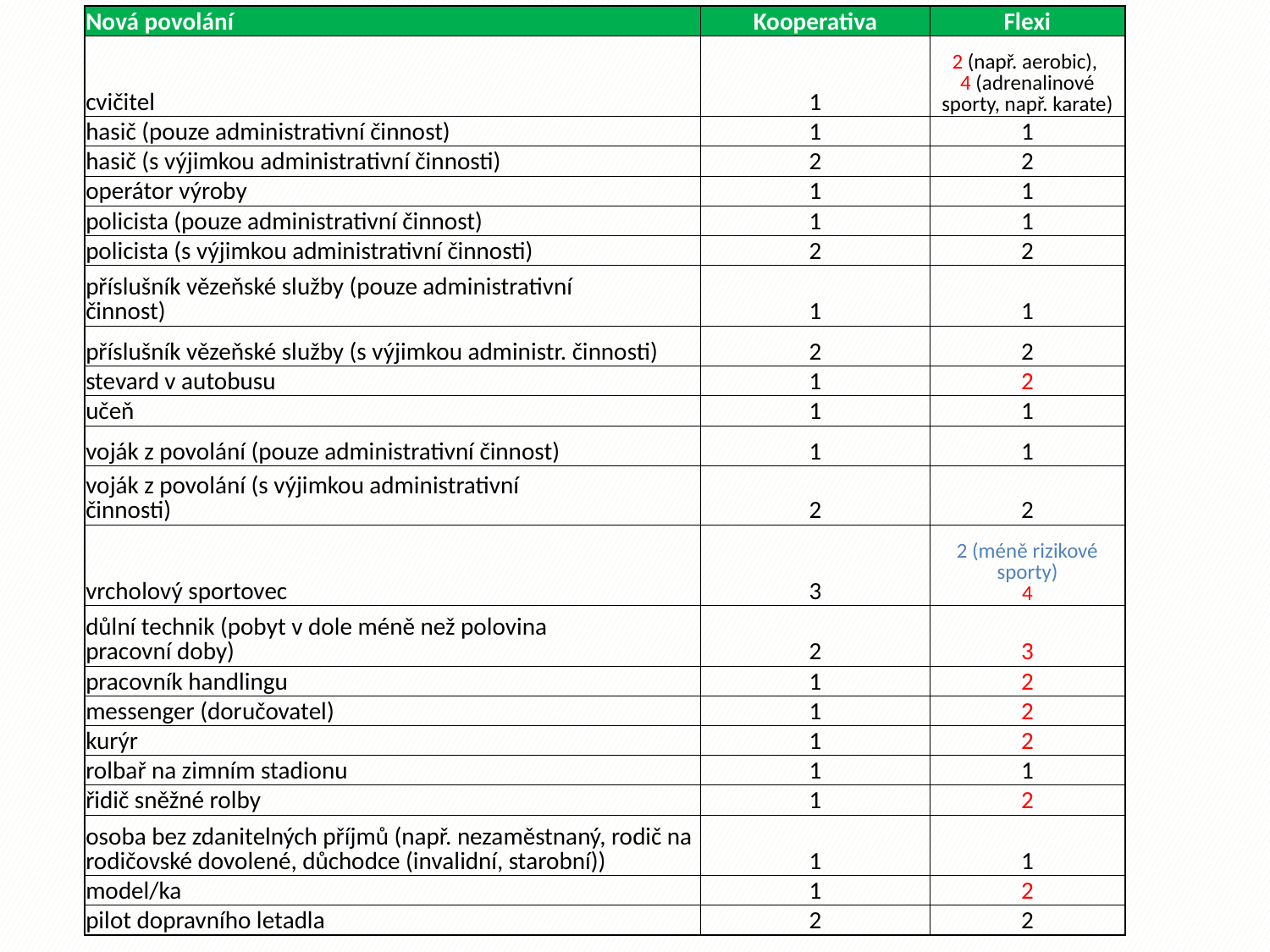

| Nová povolání | Kooperativa | Flexi |
| --- | --- | --- |
| cvičitel | 1 | 2 (např. aerobic), 4 (adrenalinové sporty, např. karate) |
| hasič (pouze administrativní činnost) | 1 | 1 |
| hasič (s výjimkou administrativní činnosti) | 2 | 2 |
| operátor výroby | 1 | 1 |
| policista (pouze administrativní činnost) | 1 | 1 |
| policista (s výjimkou administrativní činnosti) | 2 | 2 |
| příslušník vězeňské služby (pouze administrativní činnost) | 1 | 1 |
| příslušník vězeňské služby (s výjimkou administr. činnosti) | 2 | 2 |
| stevard v autobusu | 1 | 2 |
| učeň | 1 | 1 |
| voják z povolání (pouze administrativní činnost) | 1 | 1 |
| voják z povolání (s výjimkou administrativní činnosti) | 2 | 2 |
| vrcholový sportovec | 3 | 2 (méně rizikové sporty) 4 |
| důlní technik (pobyt v dole méně než polovina pracovní doby) | 2 | 3 |
| pracovník handlingu | 1 | 2 |
| messenger (doručovatel) | 1 | 2 |
| kurýr | 1 | 2 |
| rolbař na zimním stadionu | 1 | 1 |
| řidič sněžné rolby | 1 | 2 |
| osoba bez zdanitelných příjmů (např. nezaměstnaný, rodič na rodičovské dovolené, důchodce (invalidní, starobní)) | 1 | 1 |
| model/ka | 1 | 2 |
| pilot dopravního letadla | 2 | 2 |